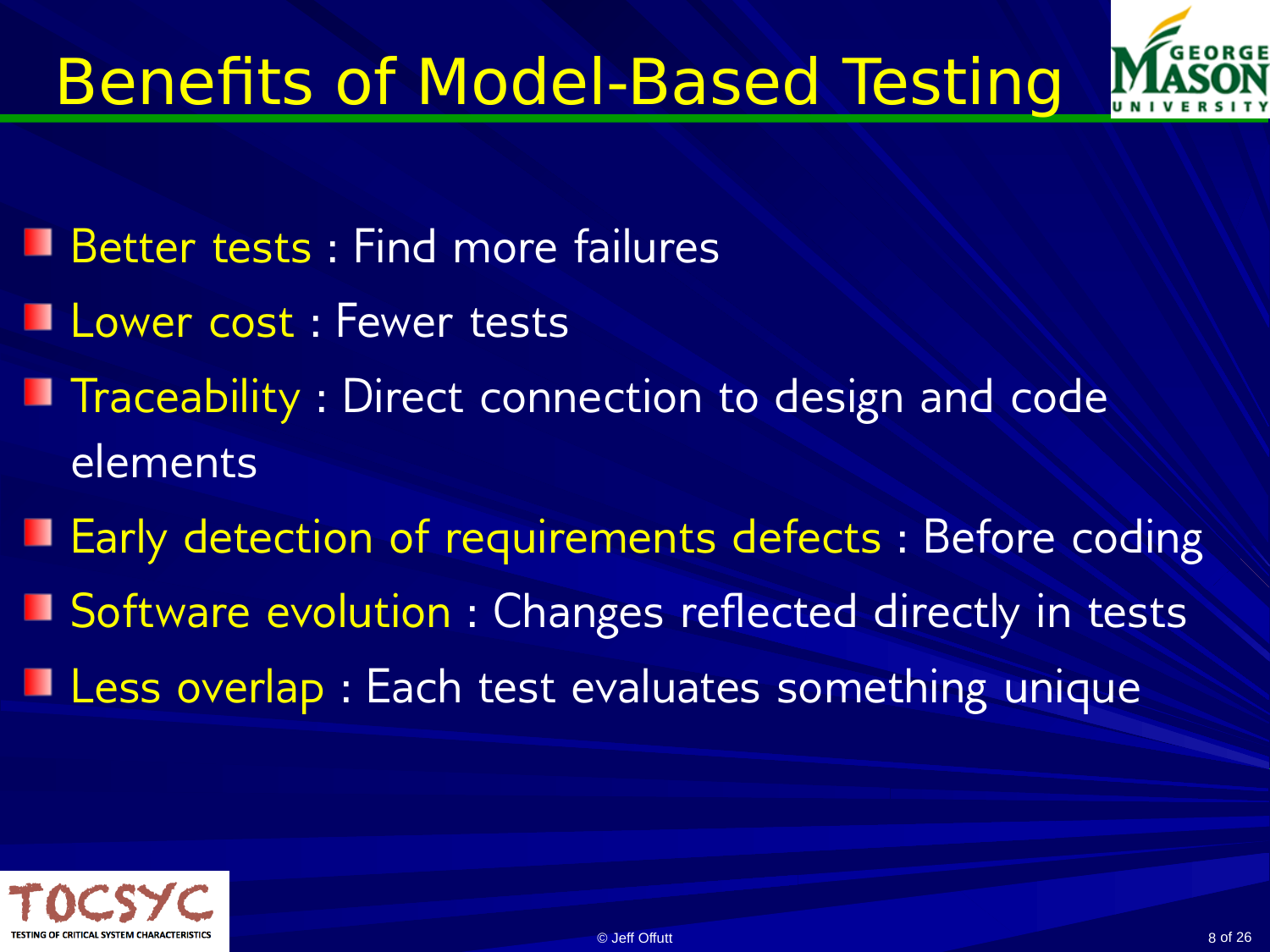

# Benefits of Model-Based Testing
Better tests : Find more failures
Lower cost : Fewer tests
Traceability : Direct connection to design and code elements
Early detection of requirements defects : Before coding
Software evolution : Changes reflected directly in tests
Less overlap : Each test evaluates something unique
© Jeff Offutt
8